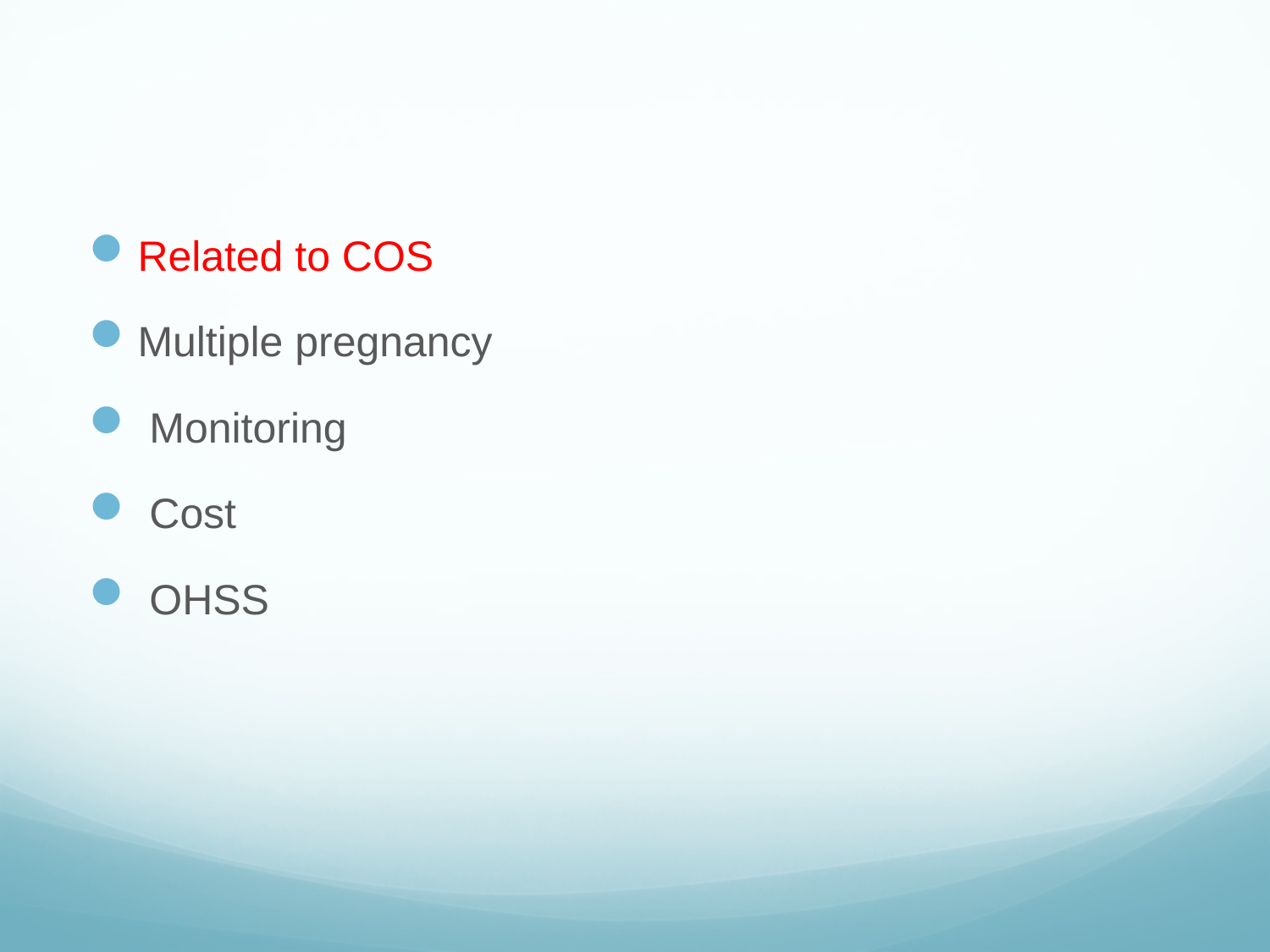

#
Related to COS
Multiple pregnancy
 Monitoring
 Cost
 OHSS